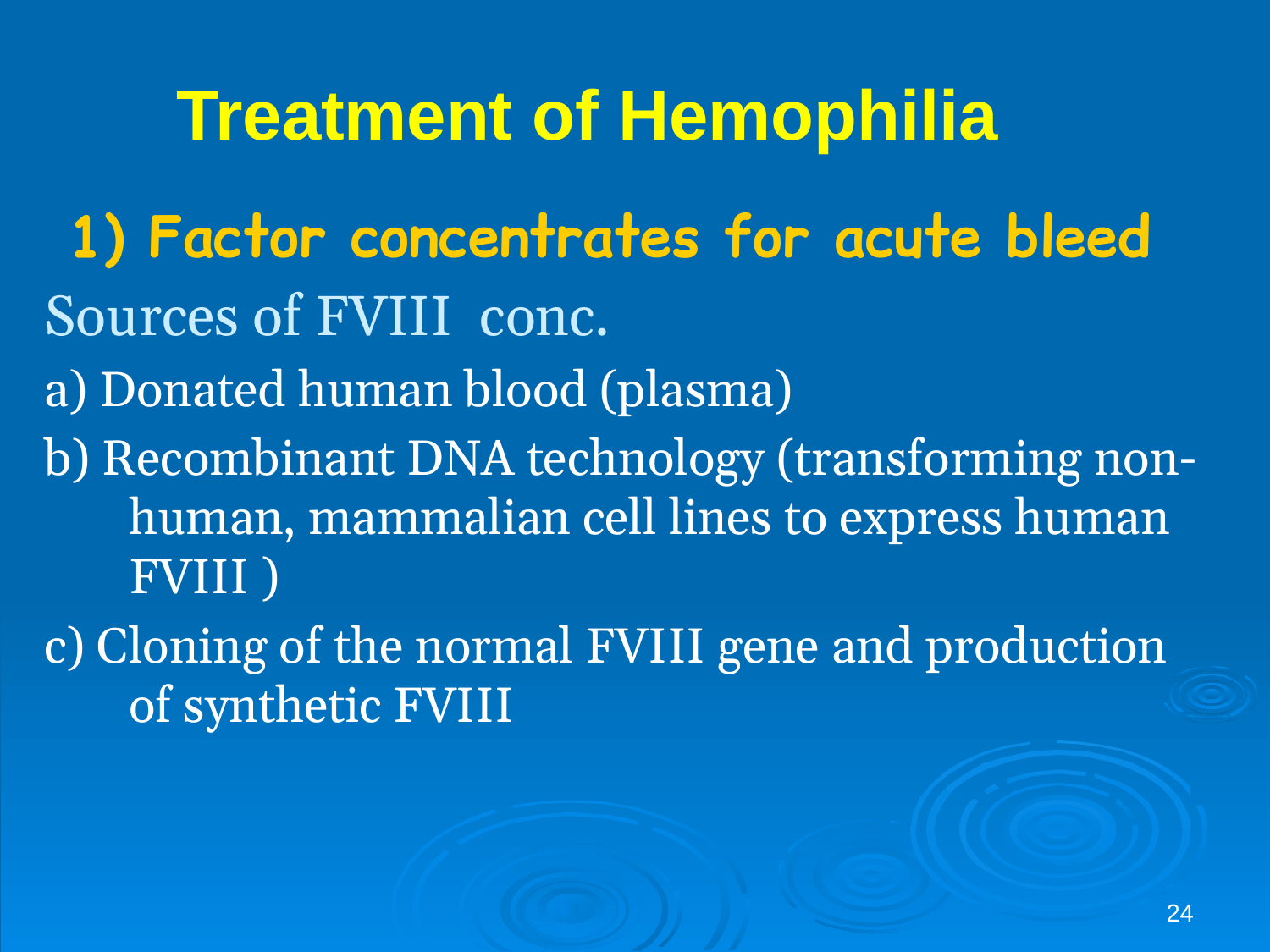

# Treatment of Hemophilia
 1) Factor concentrates for acute bleed
Sources of FVIII  conc.
a) Donated human blood (plasma)
b) Recombinant DNA technology (transforming non-human, mammalian cell lines to express human FVIII )
c) Cloning of the normal FVIII gene and production of synthetic FVIII
24